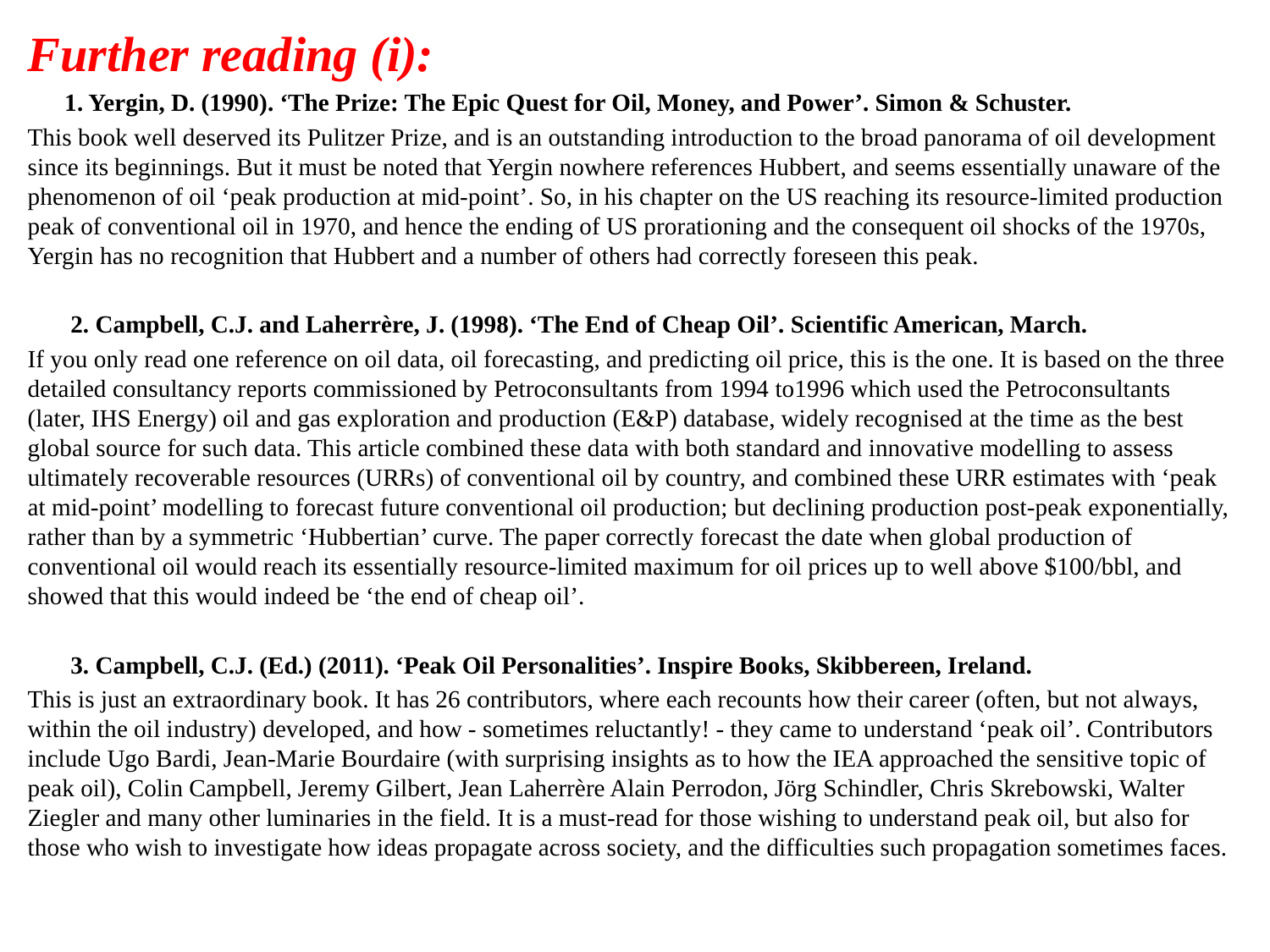

Further reading (i):
      1. Yergin, D. (1990). ‘The Prize: The Epic Quest for Oil, Money, and Power’. Simon & Schuster.
This book well deserved its Pulitzer Prize, and is an outstanding introduction to the broad panorama of oil development since its beginnings. But it must be noted that Yergin nowhere references Hubbert, and seems essentially unaware of the phenomenon of oil ‘peak production at mid-point’. So, in his chapter on the US reaching its resource-limited production peak of conventional oil in 1970, and hence the ending of US prorationing and the consequent oil shocks of the 1970s, Yergin has no recognition that Hubbert and a number of others had correctly foreseen this peak.

       2. Campbell, C.J. and Laherrère, J. (1998). ‘The End of Cheap Oil’. Scientific American, March.
If you only read one reference on oil data, oil forecasting, and predicting oil price, this is the one. It is based on the three detailed consultancy reports commissioned by Petroconsultants from 1994 to1996 which used the Petroconsultants (later, IHS Energy) oil and gas exploration and production (E&P) database, widely recognised at the time as the best global source for such data. This article combined these data with both standard and innovative modelling to assess ultimately recoverable resources (URRs) of conventional oil by country, and combined these URR estimates with ‘peak at mid-point’ modelling to forecast future conventional oil production; but declining production post-peak exponentially, rather than by a symmetric ‘Hubbertian’ curve. The paper correctly forecast the date when global production of conventional oil would reach its essentially resource-limited maximum for oil prices up to well above $100/bbl, and showed that this would indeed be ‘the end of cheap oil’.

       3. Campbell, C.J. (Ed.) (2011). ‘Peak Oil Personalities’. Inspire Books, Skibbereen, Ireland.
This is just an extraordinary book. It has 26 contributors, where each recounts how their career (often, but not always, within the oil industry) developed, and how - sometimes reluctantly! - they came to understand ‘peak oil’. Contributors include Ugo Bardi, Jean-Marie Bourdaire (with surprising insights as to how the IEA approached the sensitive topic of peak oil), Colin Campbell, Jeremy Gilbert, Jean Laherrère Alain Perrodon, Jörg Schindler, Chris Skrebowski, Walter Ziegler and many other luminaries in the field. It is a must-read for those wishing to understand peak oil, but also for those who wish to investigate how ideas propagate across society, and the difficulties such propagation sometimes faces.